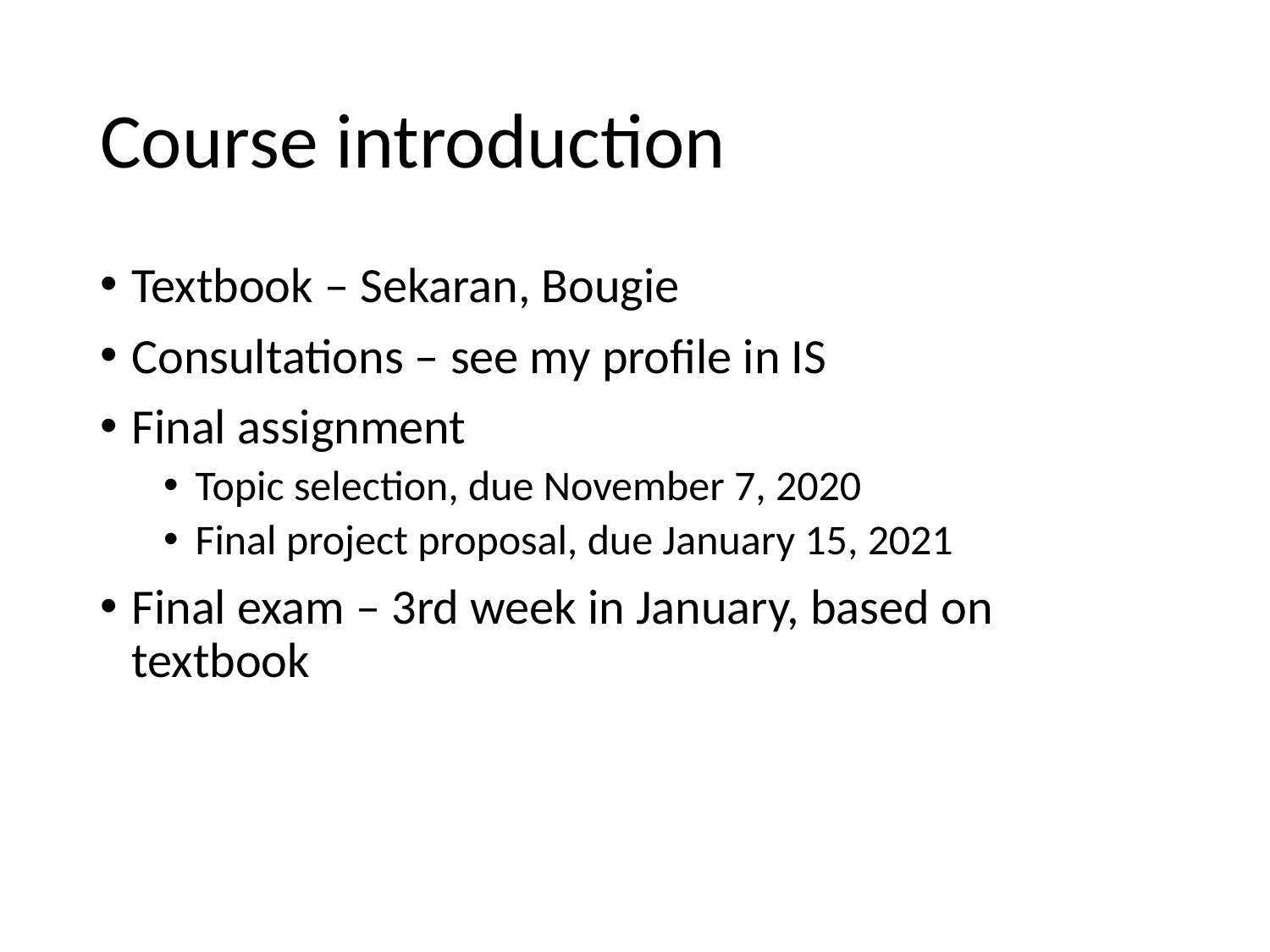

# Course introduction
Textbook – Sekaran, Bougie
Consultations – see my profile in IS
Final assignment
Topic selection, due November 7, 2020
Final project proposal, due January 15, 2021
Final exam – 3rd week in January, based on textbook